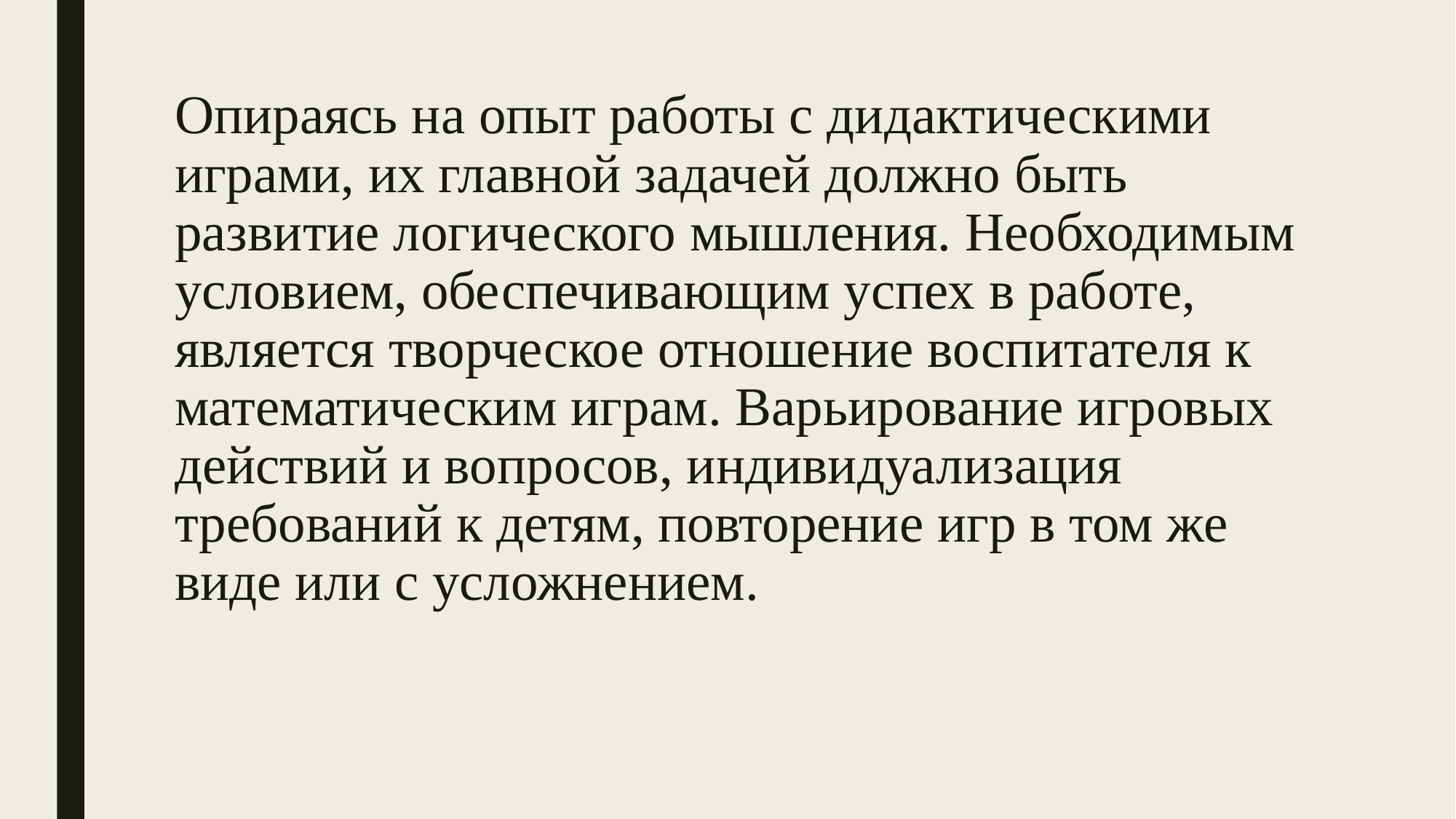

# Опираясь на опыт работы с дидактическими играми, их главной задачей должно быть развитие логического мышления. Необходимым условием, обеспечивающим успех в работе, является творческое отношение воспитателя к математическим играм. Варьирование игровых действий и вопросов, индивидуализация требований к детям, повторение игр в том же виде или с усложнением.